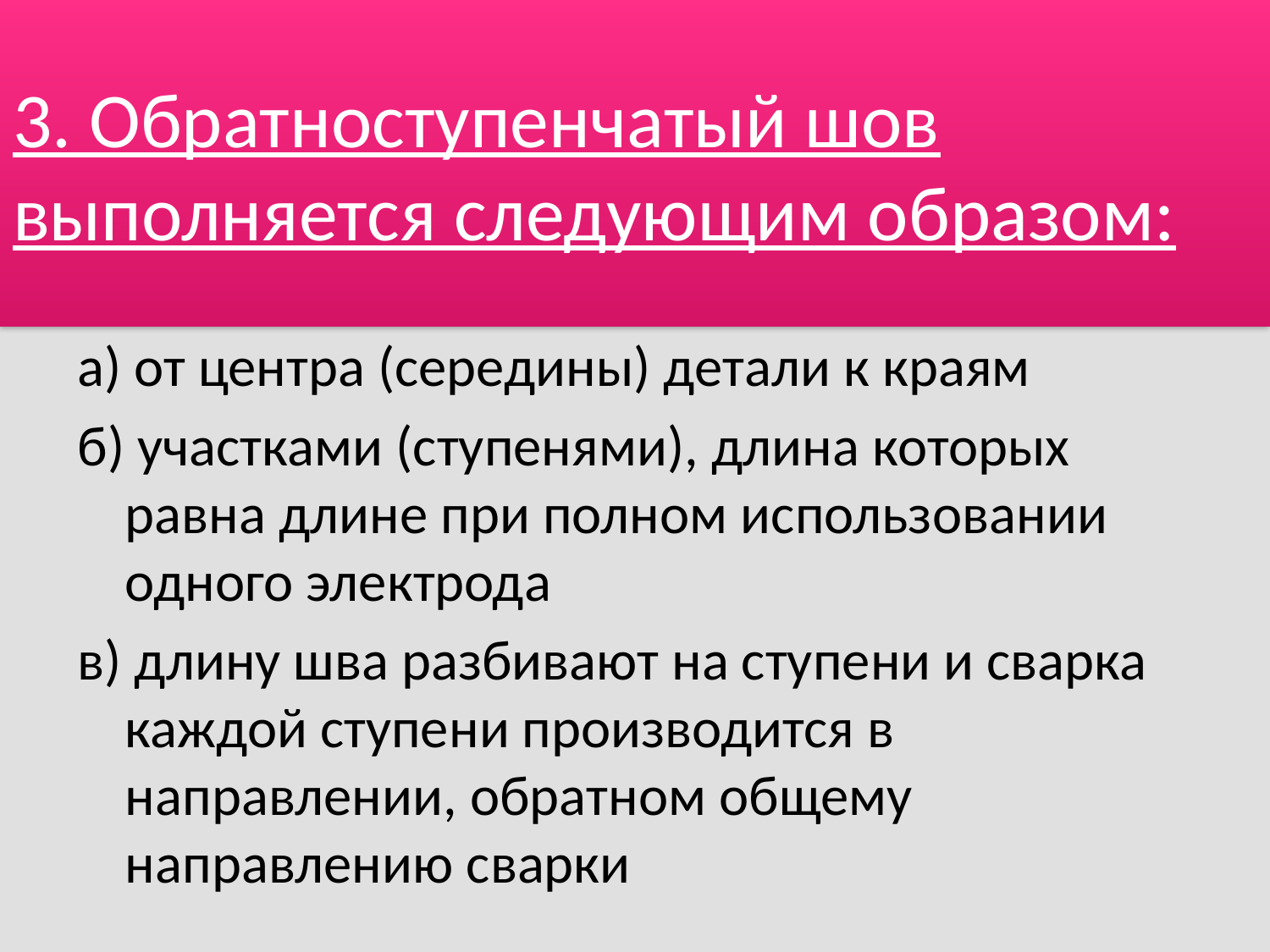

# 3. Обратноступенчатый шов выполняется следующим образом:
а) от центра (середины) детали к краям
б) участками (ступенями), длина которых равна длине при полном использовании одного электрода
в) длину шва разбивают на ступени и сварка каждой ступени производится в направлении, обратном общему направлению сварки